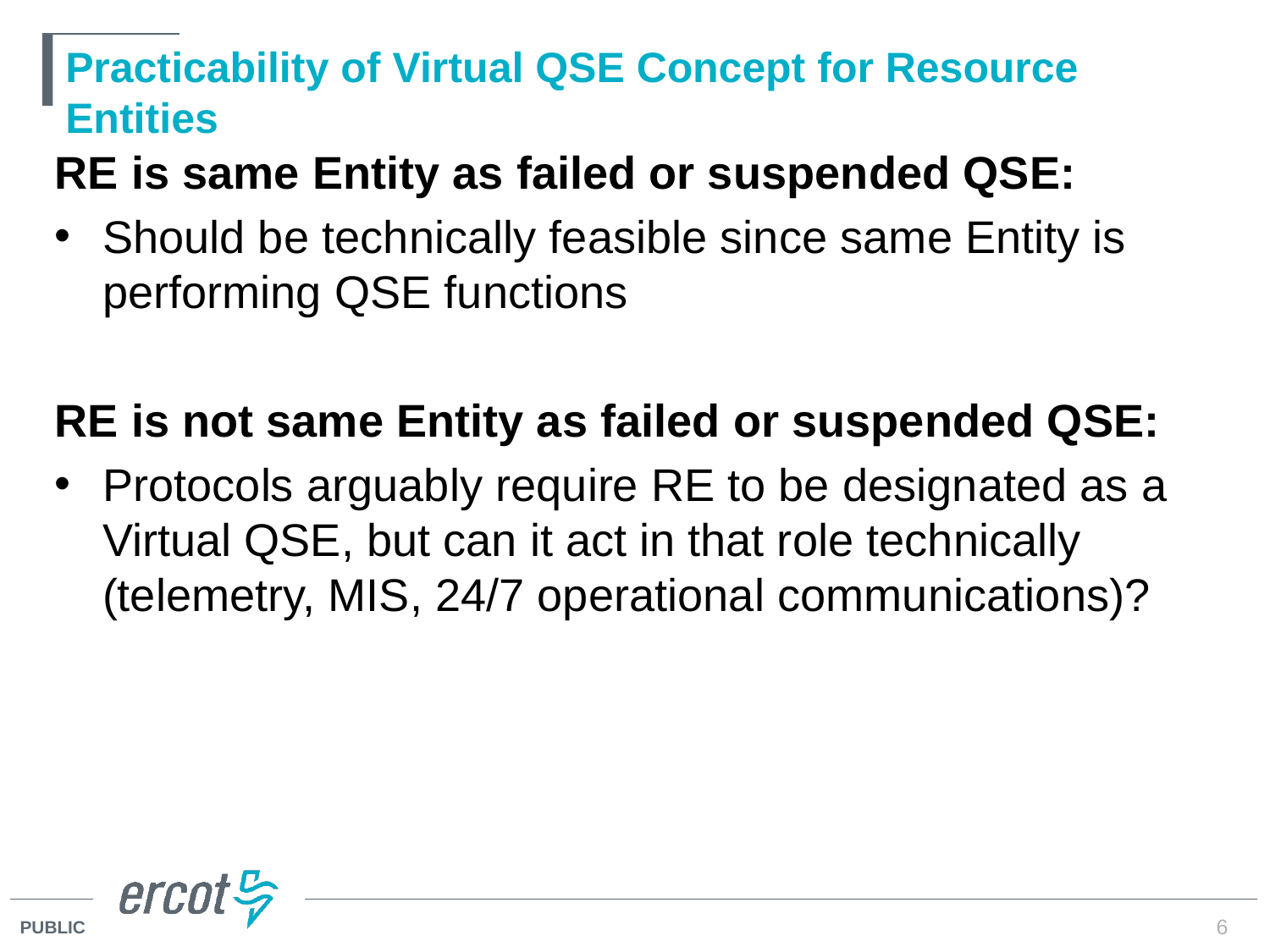

# Practicability of Virtual QSE Concept for Resource Entities
RE is same Entity as failed or suspended QSE:
Should be technically feasible since same Entity is performing QSE functions

RE is not same Entity as failed or suspended QSE:
Protocols arguably require RE to be designated as a Virtual QSE, but can it act in that role technically (telemetry, MIS, 24/7 operational communications)?

6